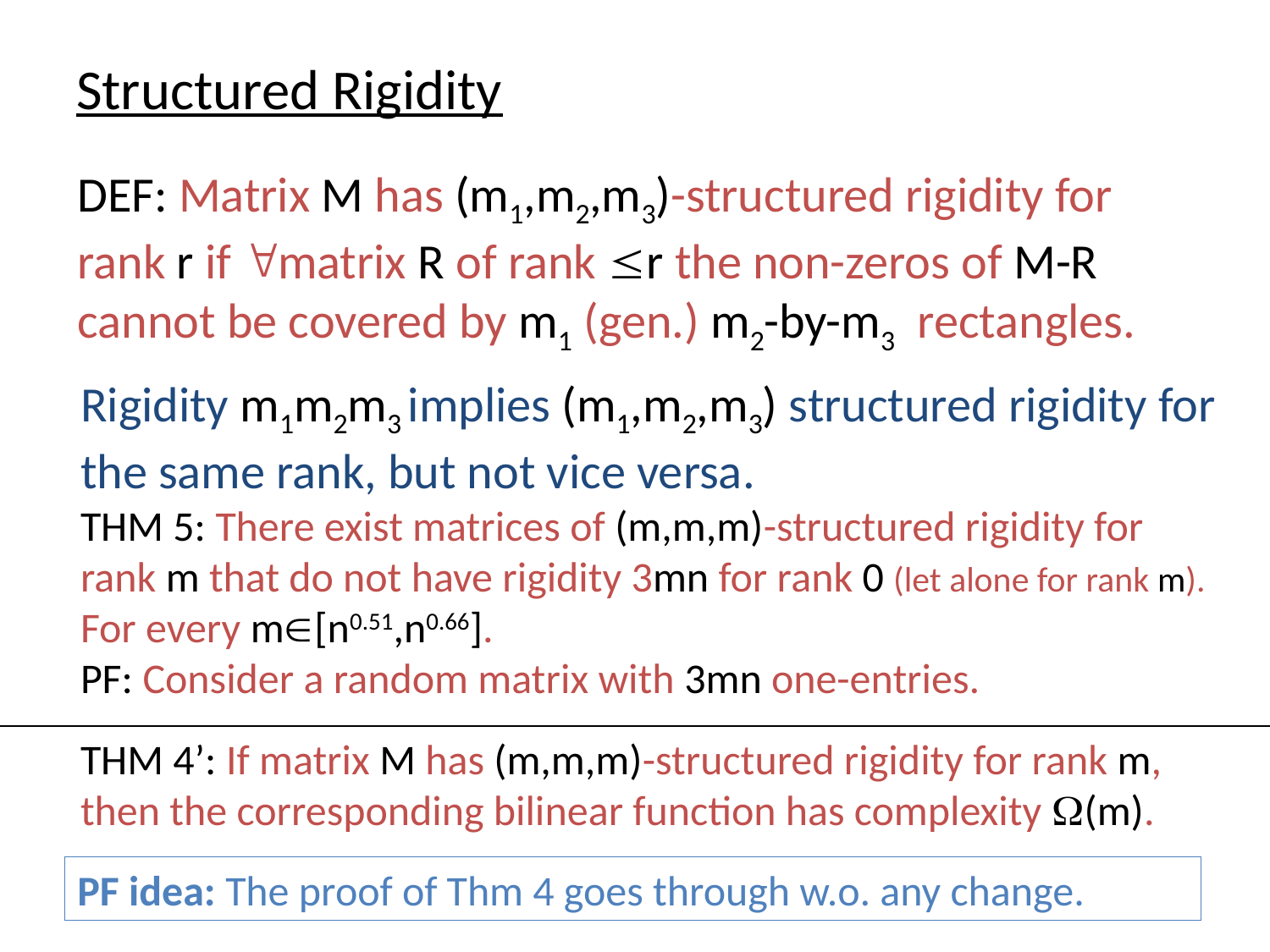

# Structured Rigidity
DEF: Matrix M has (m1,m2,m3)-structured rigidity for rank r if ∀matrix R of rank ≤r the non-zeros of M-R cannot be covered by m1 (gen.) m2-by-m3  rectangles.
Rigidity m1m2m3 implies (m1,m2,m3) structured rigidity for the same rank, but not vice versa.
THM 5: There exist matrices of (m,m,m)-structured rigidity for rank m that do not have rigidity 3mn for rank 0 (let alone for rank m).
For every m∈[n0.51,n0.66].
PF: Consider a random matrix with 3mn one-entries.
THM 4’: If matrix M has (m,m,m)-structured rigidity for rank m, then the corresponding bilinear function has complexity Ω(m).
PF idea: The proof of Thm 4 goes through w.o. any change.